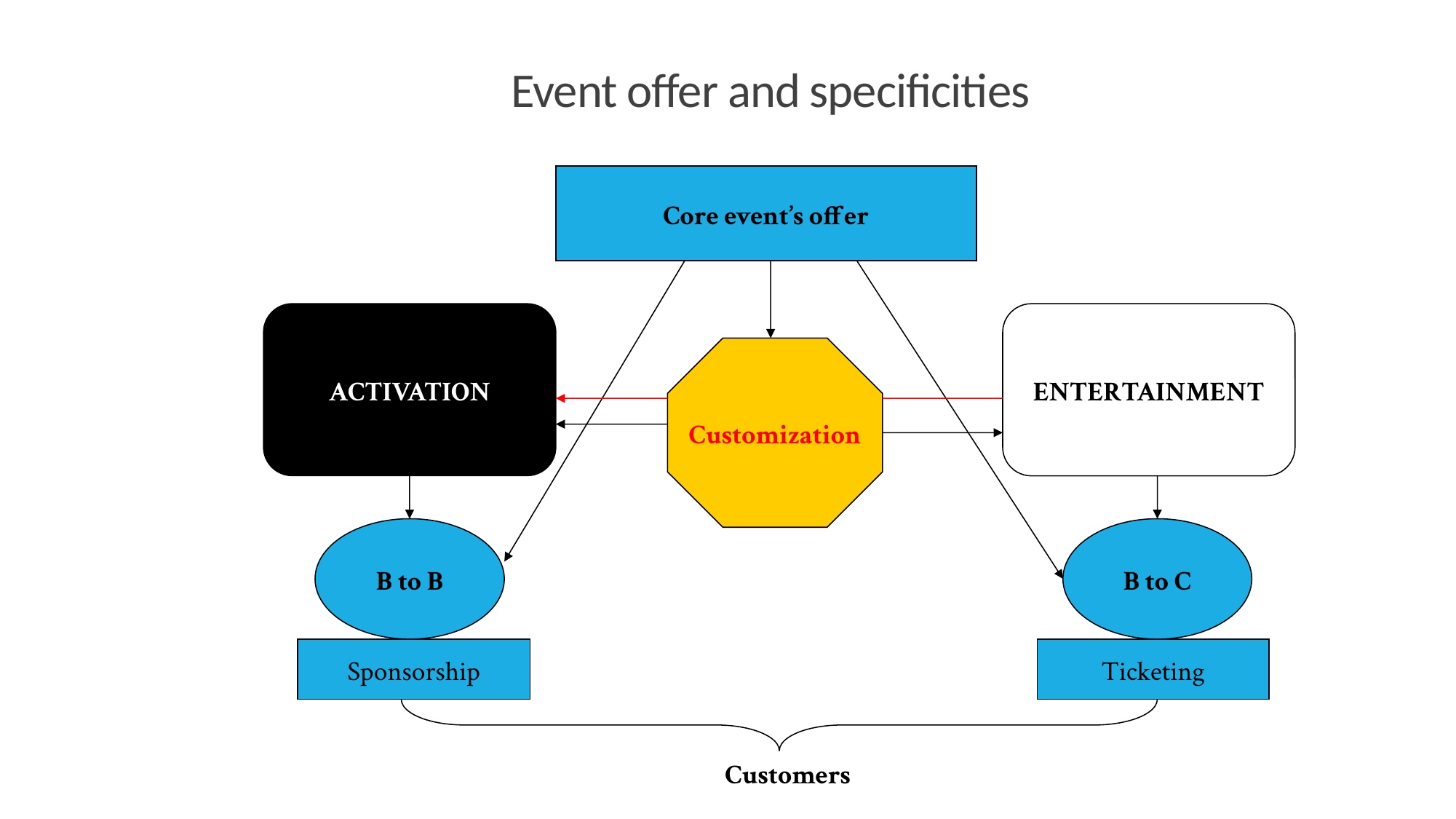

# Event offer and specificities
Core event’s offer

ACTIVATION
ENTERTAINMENT
Customization

B to B
B to C

Sponsorship

Ticketing

Customers